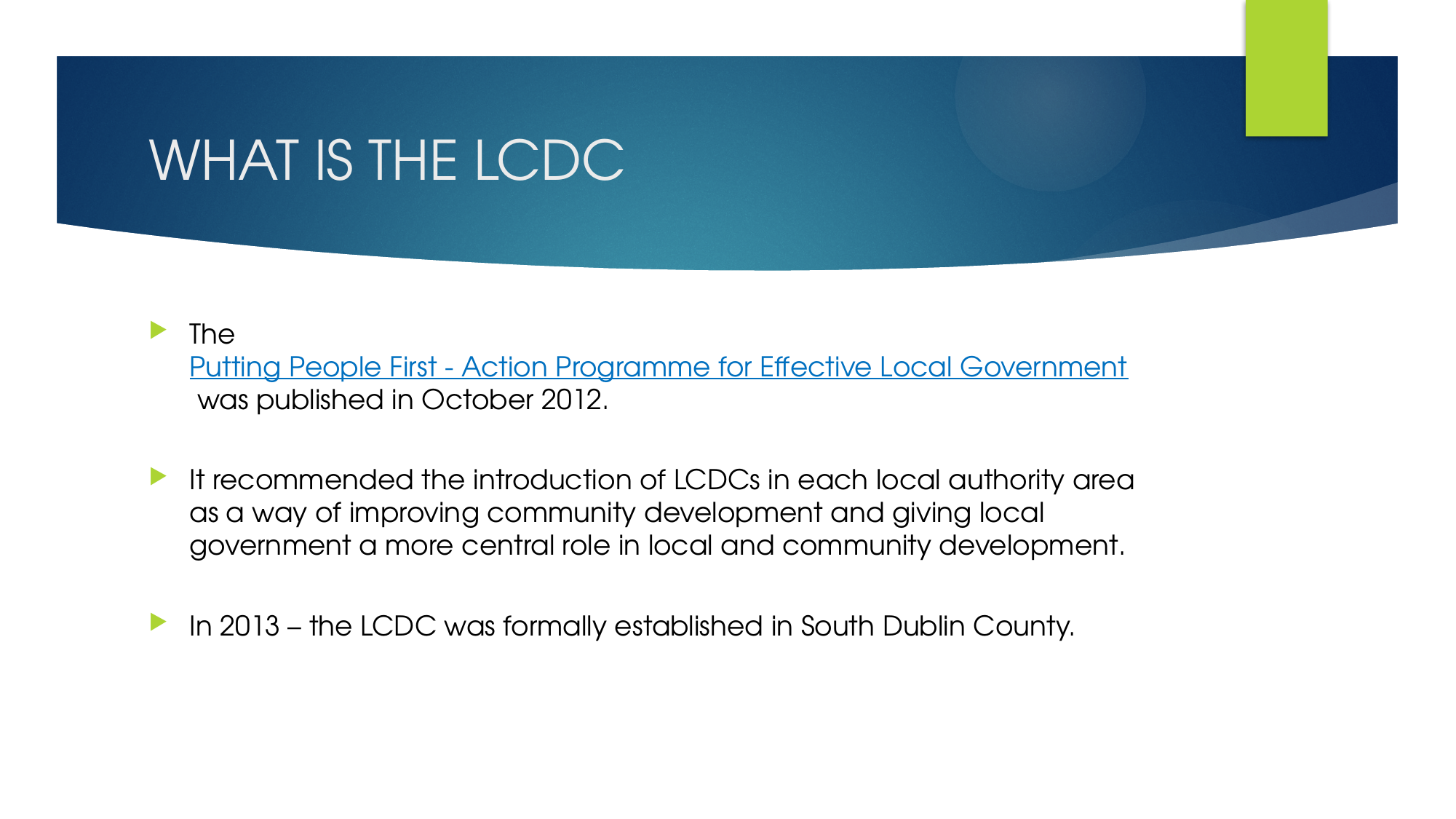

# WHAT IS THE LCDC
The Putting People First - Action Programme for Effective Local Government was published in October 2012.
It recommended the introduction of LCDCs in each local authority area as a way of improving community development and giving local government a more central role in local and community development.
In 2013 – the LCDC was formally established in South Dublin County.